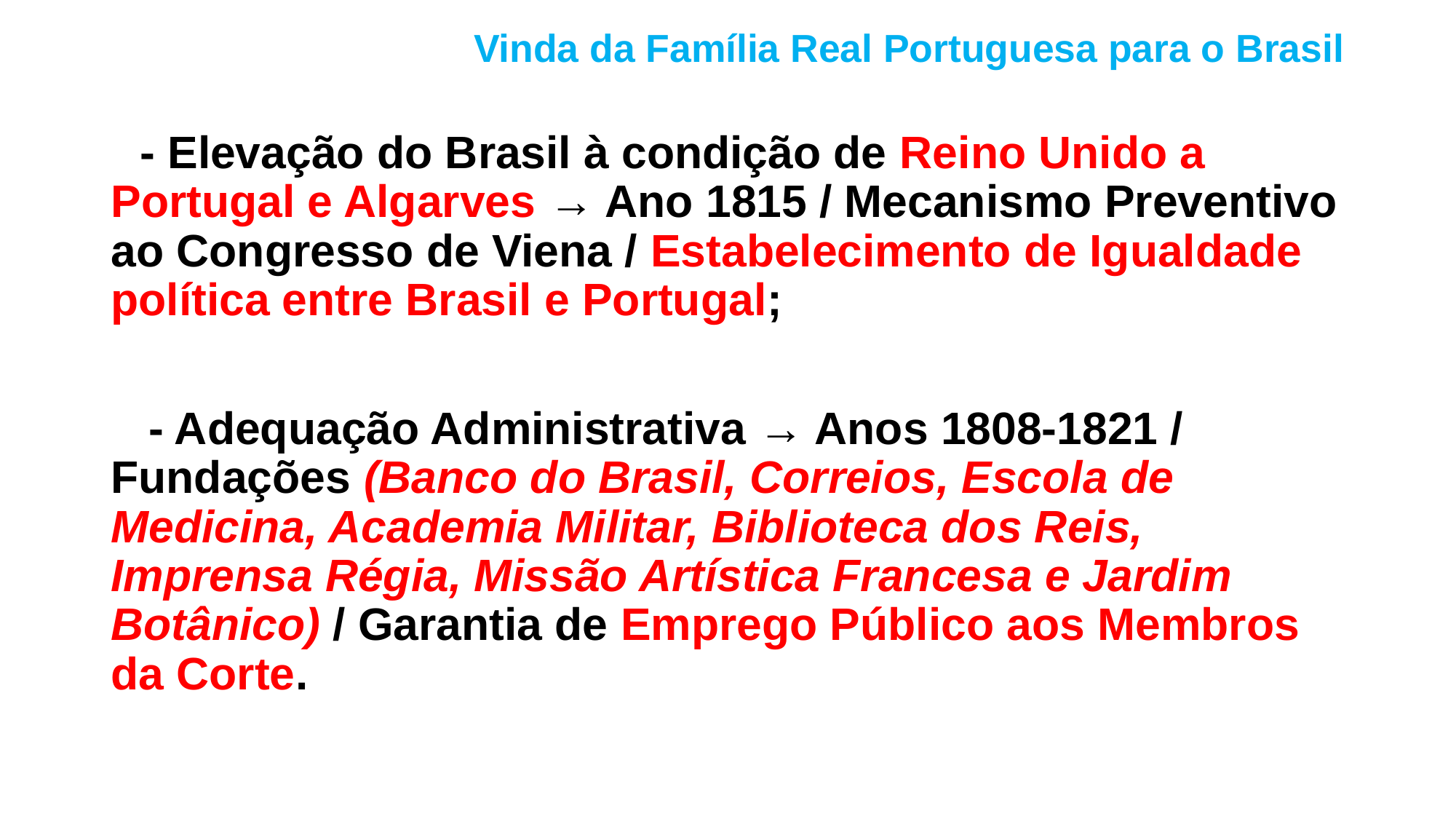

# Vinda da Família Real Portuguesa para o Brasil
   - Elevação do Brasil à condição de Reino Unido a Portugal e Algarves → Ano 1815 / Mecanismo Preventivo ao Congresso de Viena / Estabelecimento de Igualdade política entre Brasil e Portugal;

   - Adequação Administrativa → Anos 1808-1821 / Fundações (Banco do Brasil, Correios, Escola de Medicina, Academia Militar, Biblioteca dos Reis, Imprensa Régia, Missão Artística Francesa e Jardim Botânico) / Garantia de Emprego Público aos Membros da Corte.